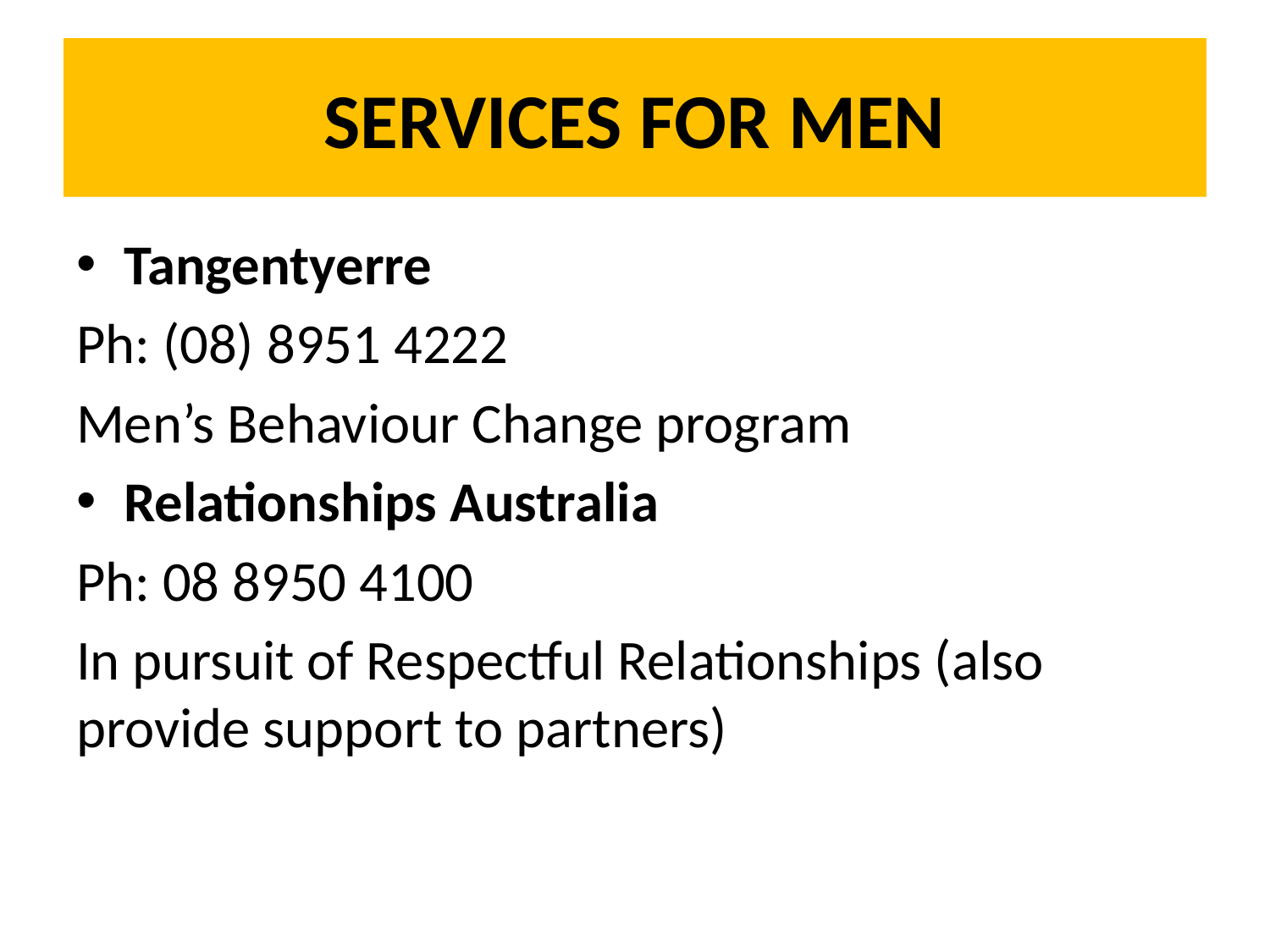

# SERVICES FOR MEN
Tangentyerre
Ph: (08) 8951 4222
Men’s Behaviour Change program
Relationships Australia
Ph: 08 8950 4100
In pursuit of Respectful Relationships (also provide support to partners)